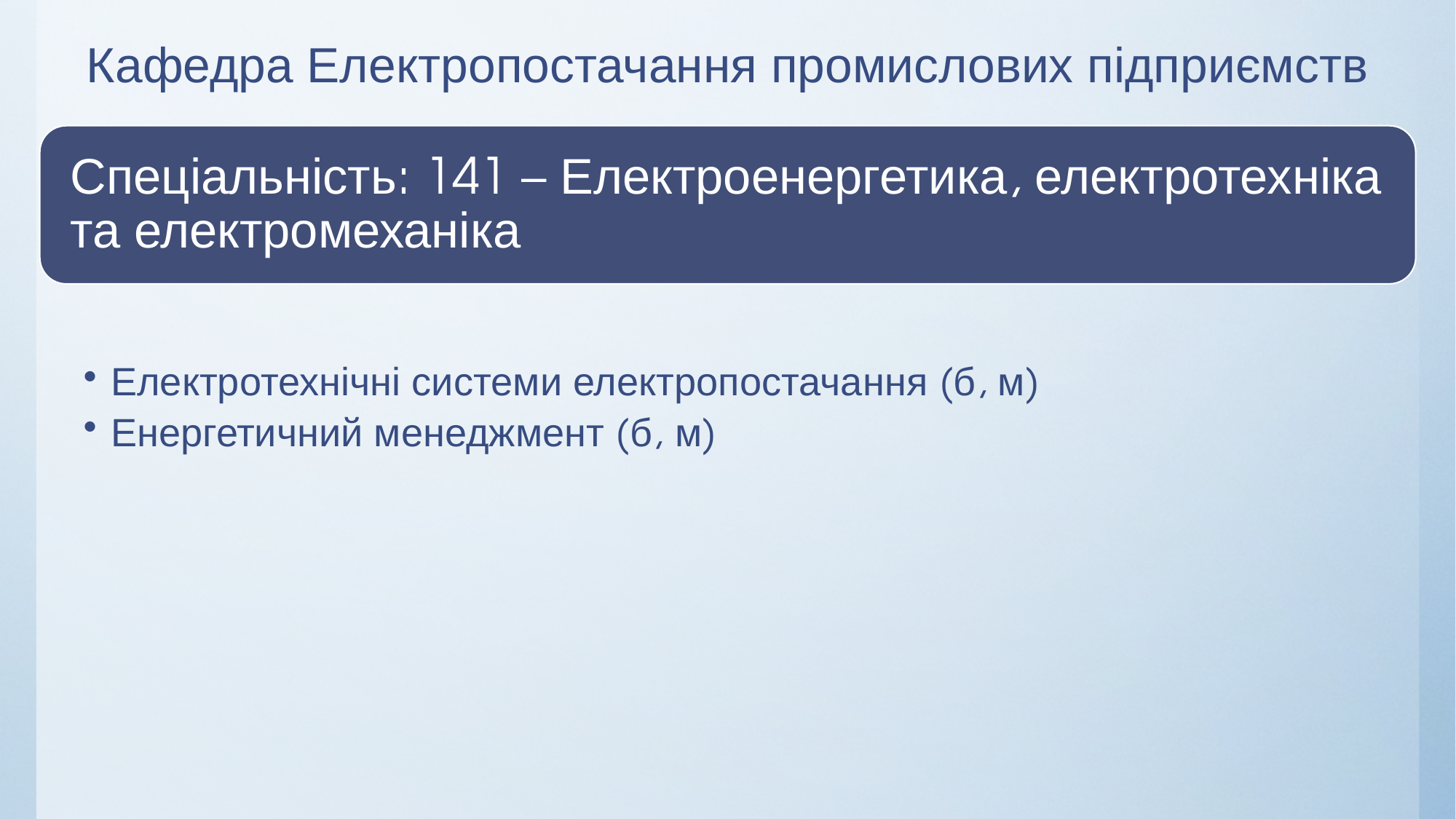

Кафедра Електропостачання промислових підприємств
Спеціальність: 141 – Електроенергетика, електротехніка та електромеханіка

Електротехнічні системи електропостачання (б, м)
Енергетичний менеджмент (б, м)